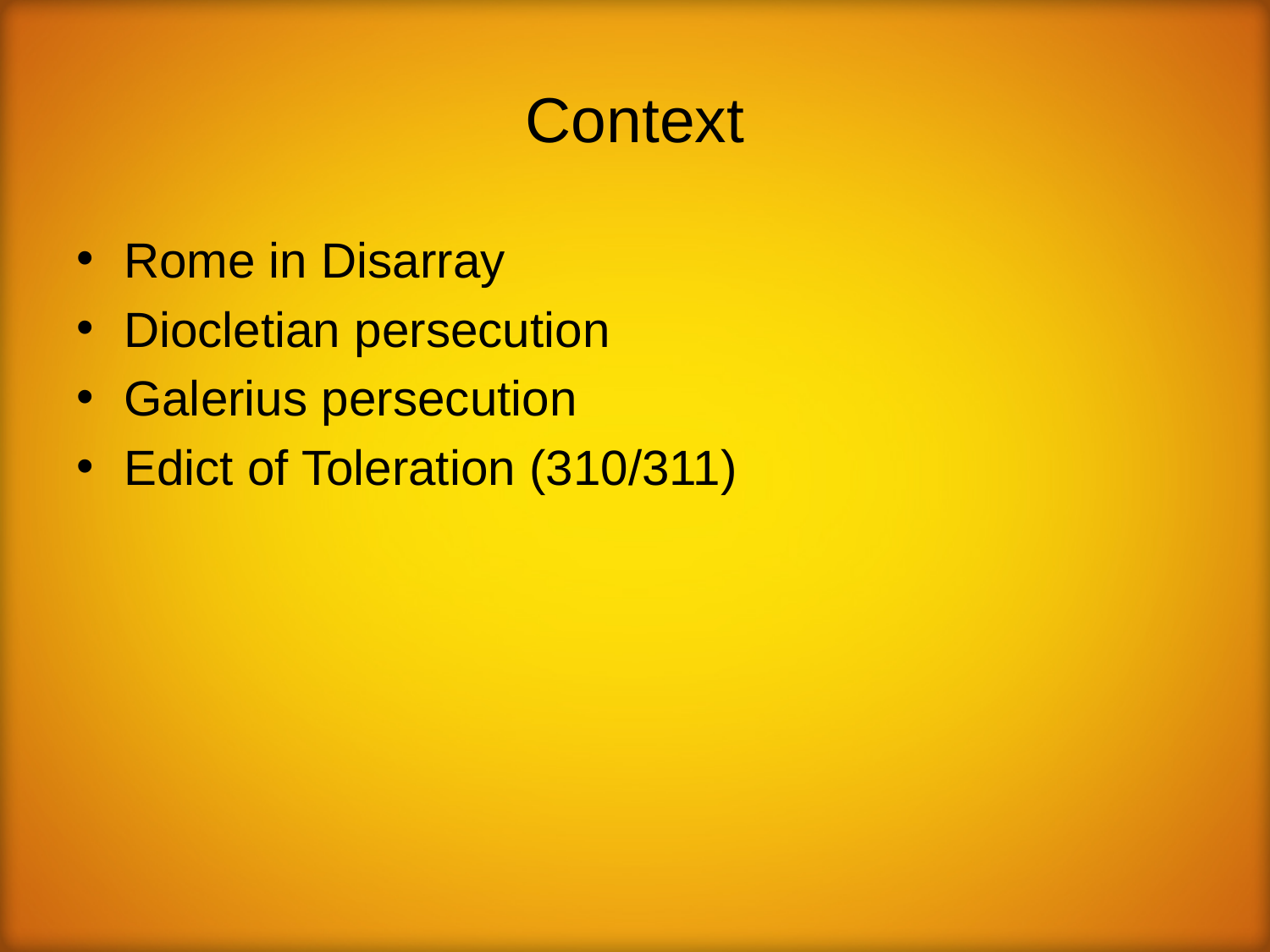

# Context
Rome in Disarray
Diocletian persecution
Galerius persecution
Edict of Toleration (310/311)